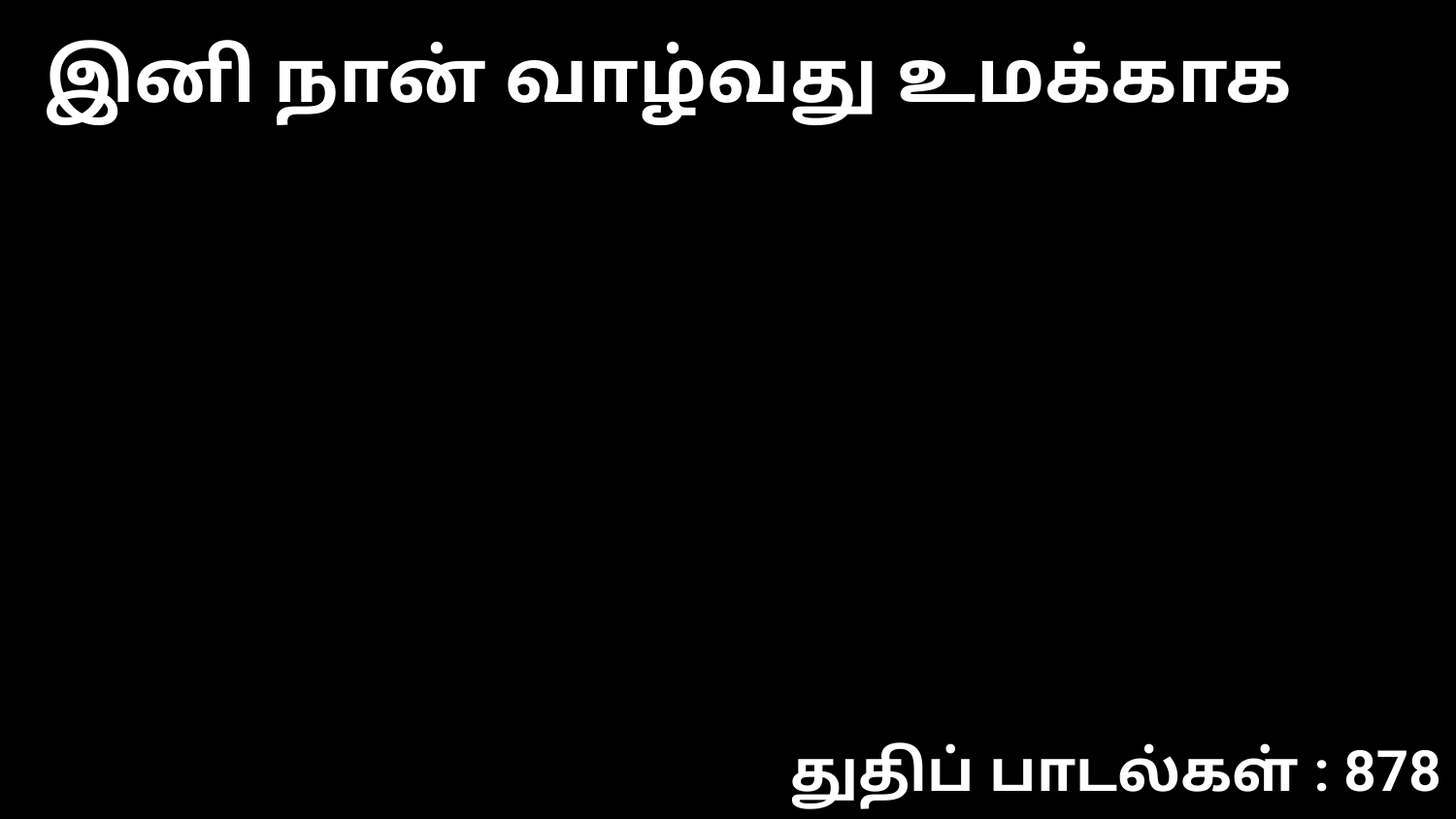

இனி நான் வாழ்வது உமக்காக
துதிப் பாடல்கள் : 878